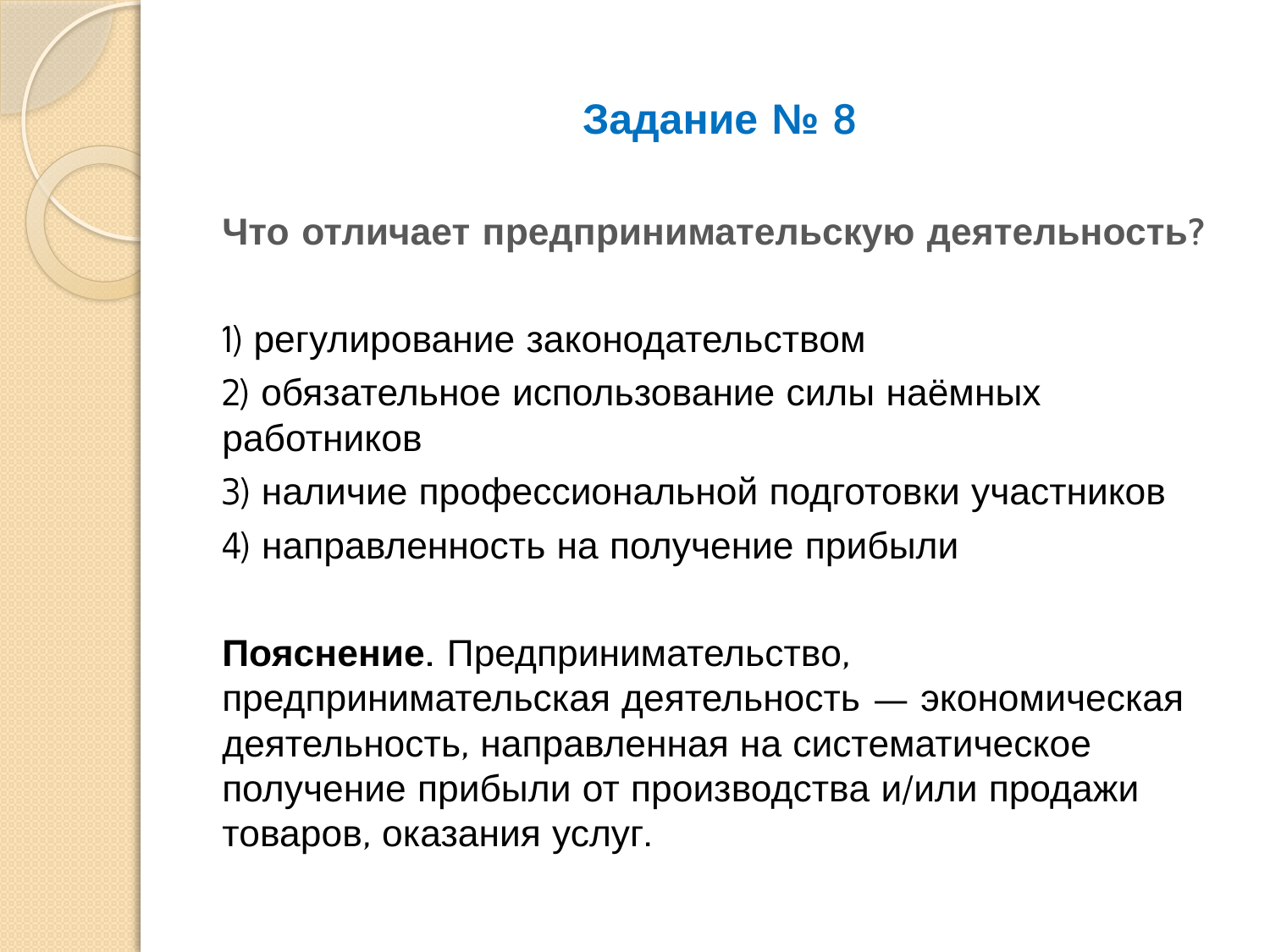

# Задание № 8
Что отличает предпринимательскую деятельность?

1) регулирование законодательством
2) обязательное использование силы наёмных работников
3) наличие профессиональной подготовки участников
4) направленность на получение прибыли

Пояснение. Предпринимательство, предпринимательская деятельность — экономическая деятельность, направленная на систематическое получение прибыли от производства и/или продажи товаров, оказания услуг.